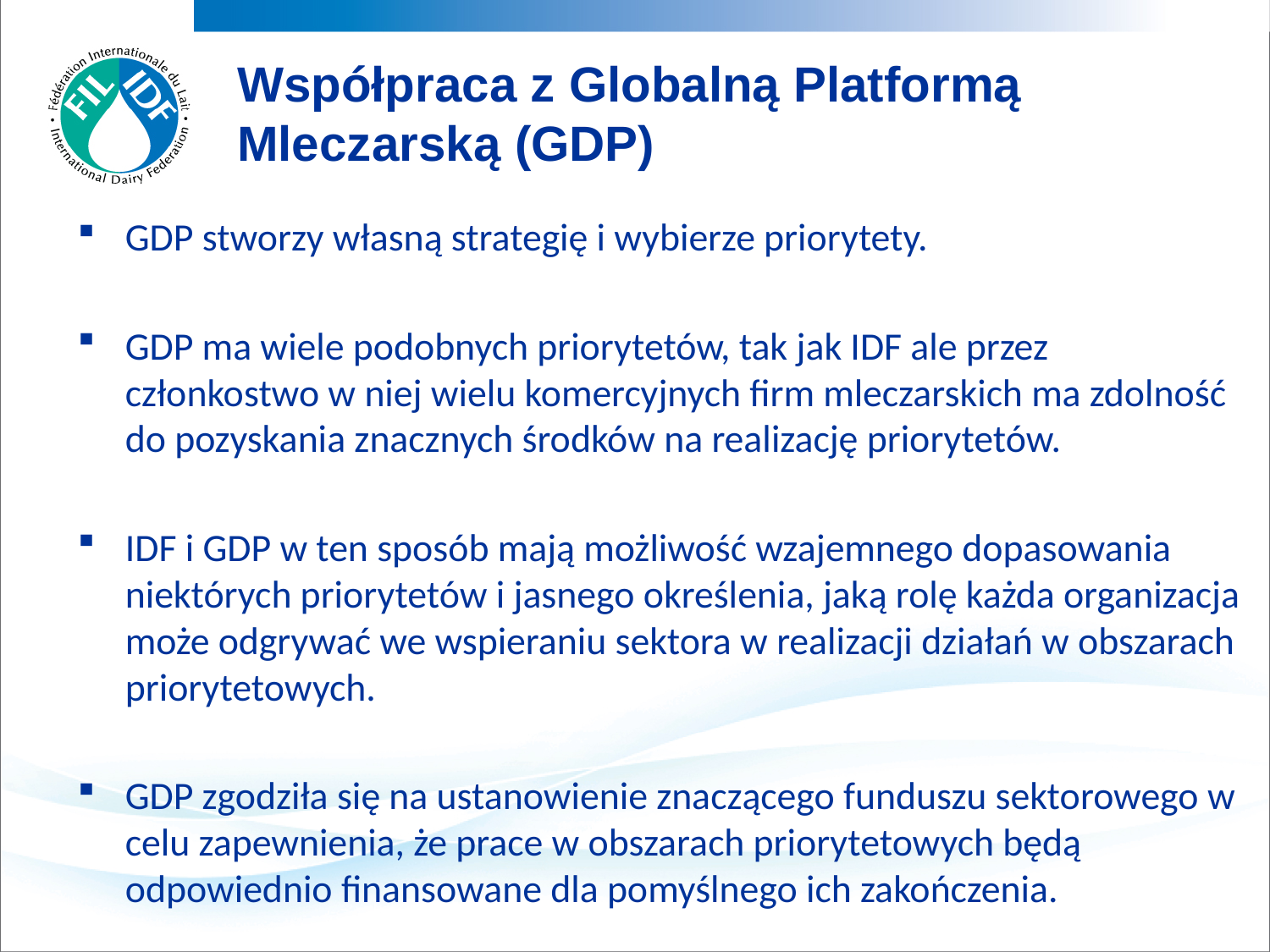

Współpraca z Globalną Platformą Mleczarską (GDP)
GDP stworzy własną strategię i wybierze priorytety.

GDP ma wiele podobnych priorytetów, tak jak IDF ale przez członkostwo w niej wielu komercyjnych firm mleczarskich ma zdolność do pozyskania znacznych środków na realizację priorytetów.

IDF i GDP w ten sposób mają możliwość wzajemnego dopasowania niektórych priorytetów i jasnego określenia, jaką rolę każda organizacja może odgrywać we wspieraniu sektora w realizacji działań w obszarach priorytetowych.

GDP zgodziła się na ustanowienie znaczącego funduszu sektorowego w celu zapewnienia, że prace w obszarach priorytetowych będą odpowiednio finansowane dla pomyślnego ich zakończenia.